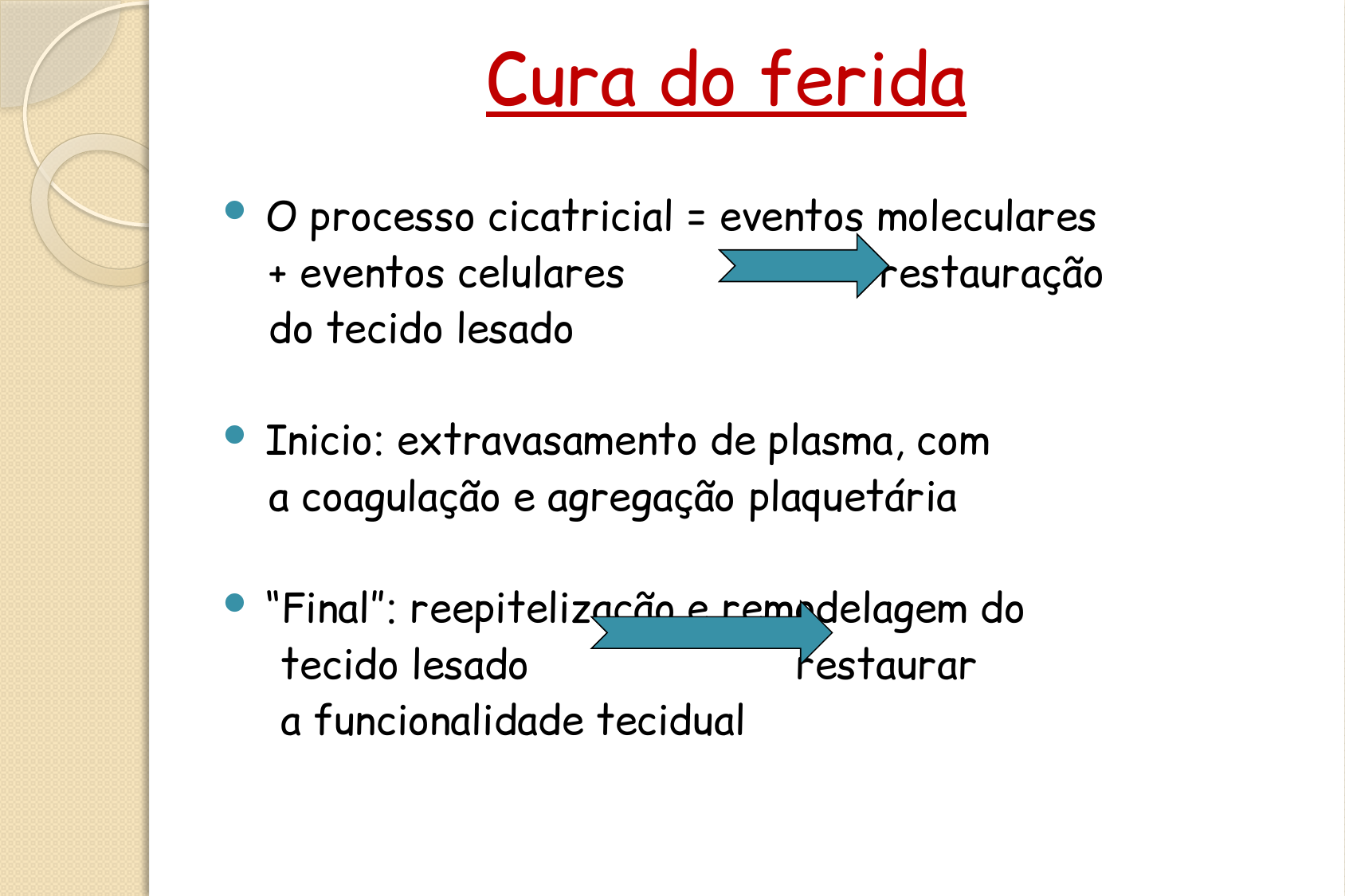

# Cura do ferida
O processo cicatricial = eventos moleculares
   + eventos celulares                     restauração
   do tecido lesado

Inicio: extravasamento de plasma, com
   a coagulação e agregação plaquetária

“Final”: reepitelização e remodelagem do
    tecido lesado                      restaurar
    a funcionalidade tecidual